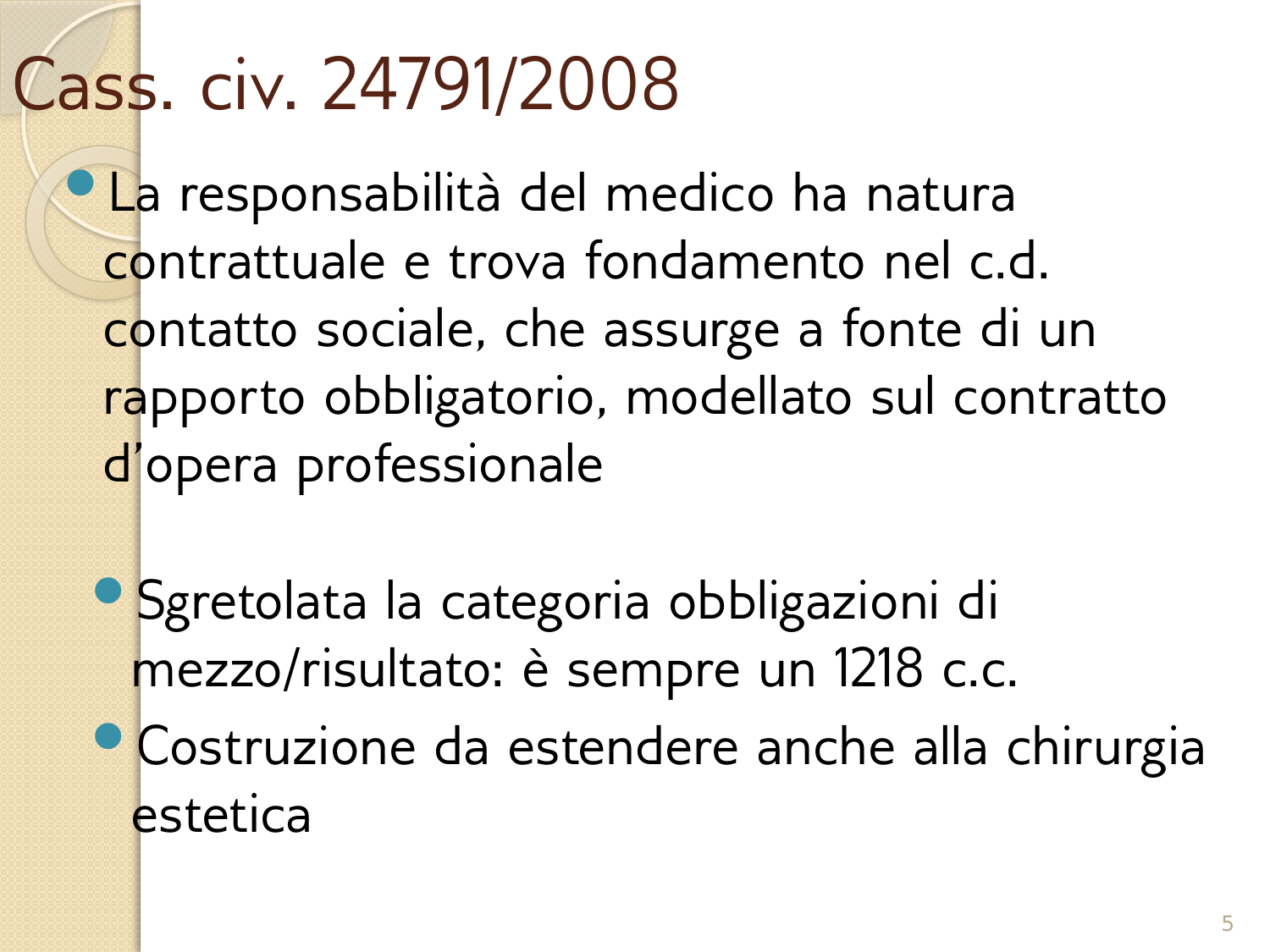

# Cass. civ. 24791/2008
La responsabilità del medico ha natura contrattuale e trova fondamento nel c.d. contatto sociale, che assurge a fonte di un rapporto obbligatorio, modellato sul contratto d’opera professionale
Sgretolata la categoria obbligazioni di mezzo/risultato: è sempre un 1218 c.c.
Costruzione da estendere anche alla chirurgia estetica
5